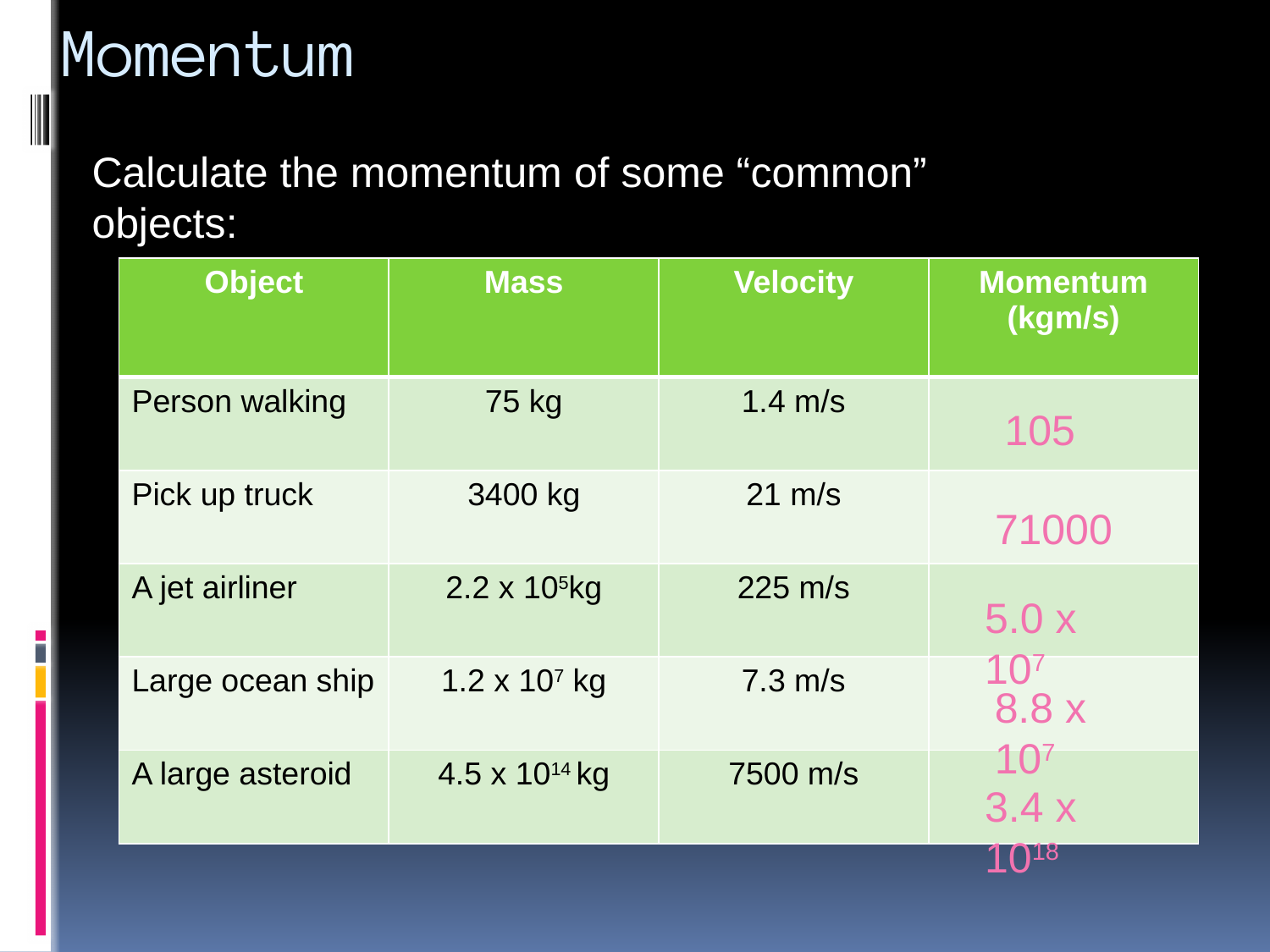

# Momentum
Calculate the momentum of some “common” objects:
| Object | Mass | Velocity | Momentum (kgm/s) |
| --- | --- | --- | --- |
| Person walking | 75 kg | 1.4 m/s |  |
| Pick up truck | 3400 kg | 21 m/s |  |
| A jet airliner | 2.2 x 105kg | 225 m/s |  |
| Large ocean ship | 1.2 x 107 kg | 7.3 m/s |  |
| A large asteroid | 4.5 x 1014 kg | 7500 m/s |  |
105
71000
5.0 x 107
8.8 x 107
3.4 x 1018